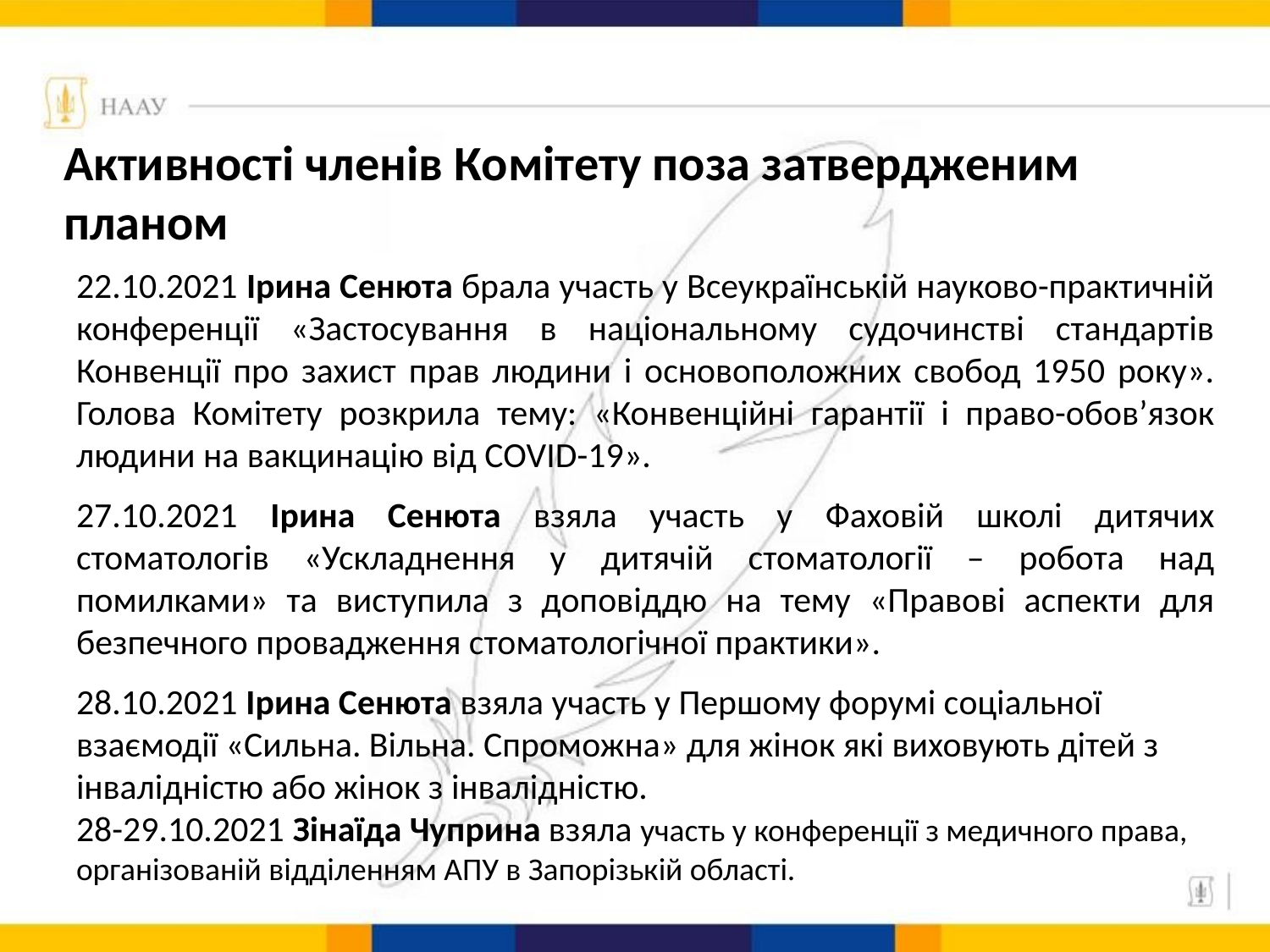

# Активності членів Комітету поза затвердженим планом
22.10.2021 Ірина Сенюта брала участь у Всеукраїнській науково-практичній конференції «Застосування в національному судочинстві стандартів Конвенції про захист прав людини і основоположних свобод 1950 року». Голова Комітету розкрила тему: «Конвенційні гарантії і право-обов’язок людини на вакцинацію від COVID-19».
27.10.2021 Ірина Сенюта взяла участь у Фаховій школі дитячих стоматологів «Ускладнення у дитячій стоматології – робота над помилками» та виступила з доповіддю на тему «Правові аспекти для безпечного провадження стоматологічної практики».
28.10.2021 Ірина Сенюта взяла участь у Першому форумі соціальної взаємодії «Сильна. Вільна. Спроможна» для жінок які виховують дітей з інвалідністю або жінок з інвалідністю.
28-29.10.2021 Зінаїда Чуприна взяла участь у конференції з медичного права, організованій відділенням АПУ в Запорізькій області.